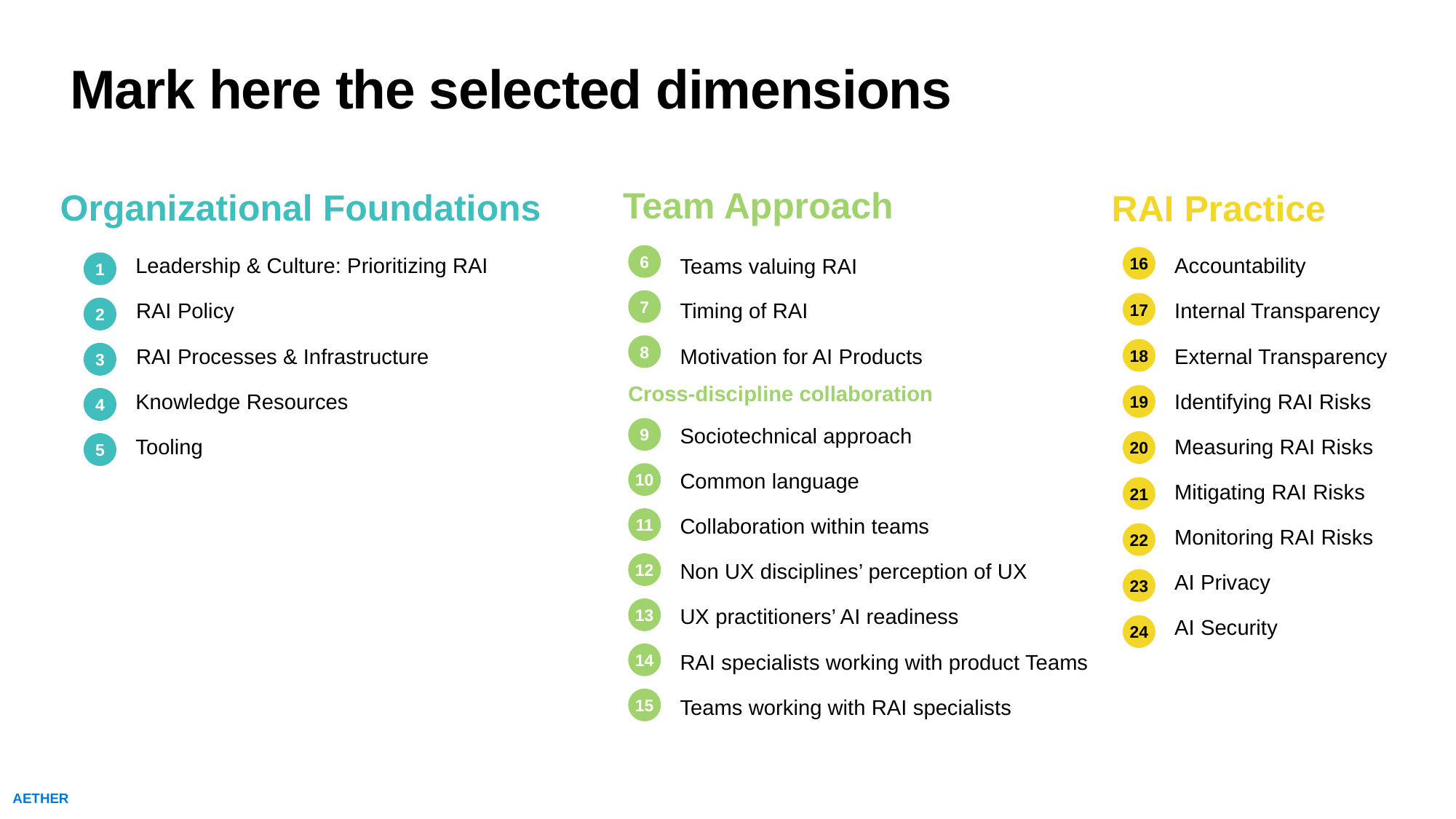

# Mark here the selected dimensions
Team Approach
Organizational Foundations
RAI Practice
6
16
1
Leadership & Culture: Prioritizing RAI
RAI Policy
RAI Processes & Infrastructure
Knowledge Resources
Tooling
Teams valuing RAI
Timing of RAI
Motivation for AI Products
Cross-discipline collaboration
Sociotechnical approach
Common language
Collaboration within teams
Non UX disciplines’ perception of UX
UX practitioners’ AI readiness
RAI specialists working with product Teams
Teams working with RAI specialists
Accountability
Internal Transparency
External Transparency
Identifying RAI Risks
Measuring RAI Risks
Mitigating RAI Risks
Monitoring RAI Risks
AI Privacy
AI Security
7
17
2
8
18
3
Cross-discipline collaboration
19
4
9
20
5
10
21
11
22
12
23
13
24
14
15